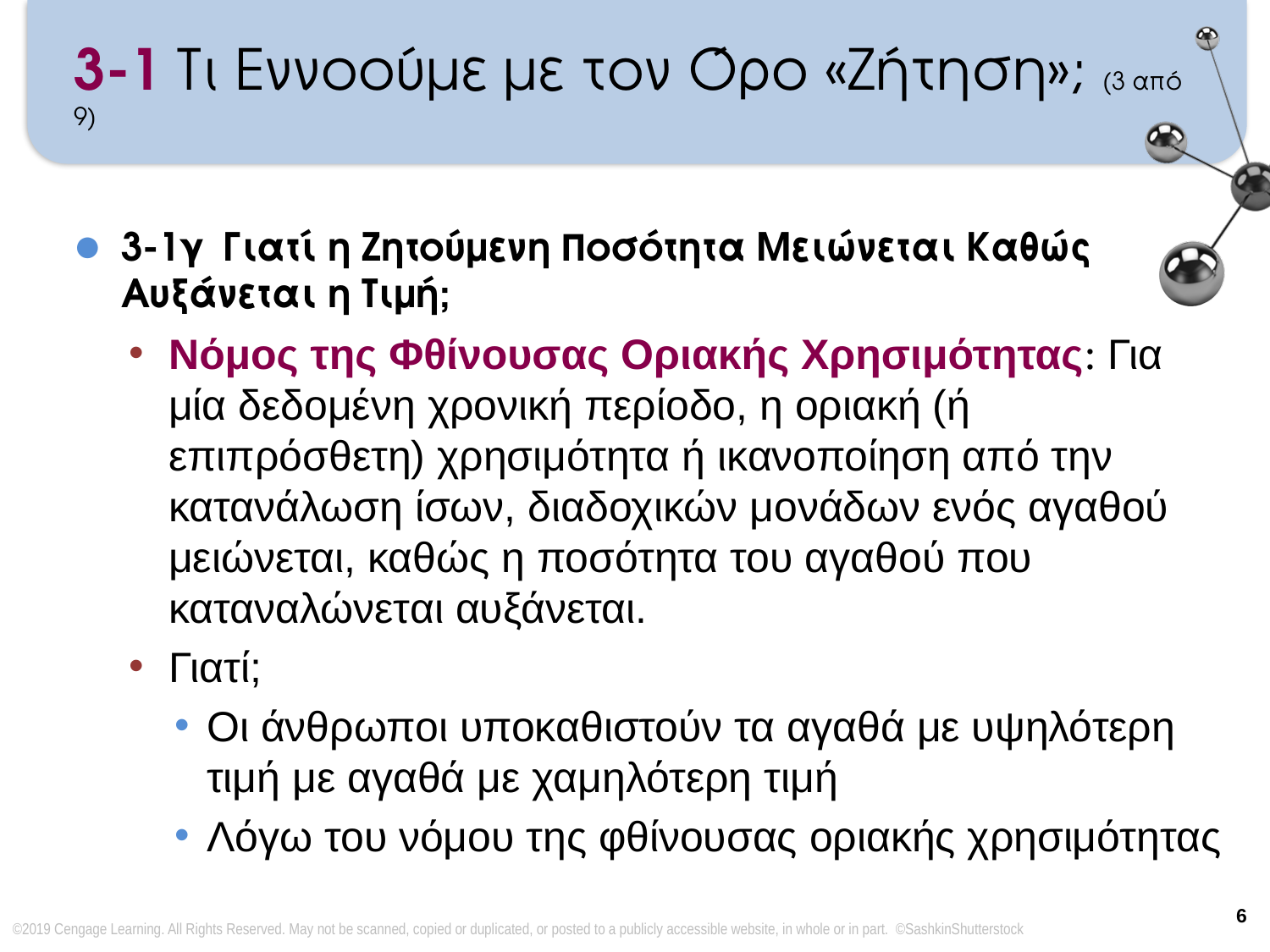

# 3-1 Τι Εννοούμε με τον Όρο «Ζήτηση»; (3 από 9)
3-1γ  Γιατί η Ζητούμενη Ποσότητα Μειώνεται Καθώς Αυξάνεται η Τιμή;
Νόμος της Φθίνουσας Οριακής Χρησιμότητας: Για μία δεδομένη χρονική περίοδο, η οριακή (ή επιπρόσθετη) χρησιμότητα ή ικανοποίηση από την κατανάλωση ίσων, διαδοχικών μονάδων ενός αγαθού μειώνεται, καθώς η ποσότητα του αγαθού που καταναλώνεται αυξάνεται.
Γιατί;
Οι άνθρωποι υποκαθιστούν τα αγαθά με υψηλότερη τιμή με αγαθά με χαμηλότερη τιμή
Λόγω του νόμου της φθίνουσας οριακής χρησιμότητας
6